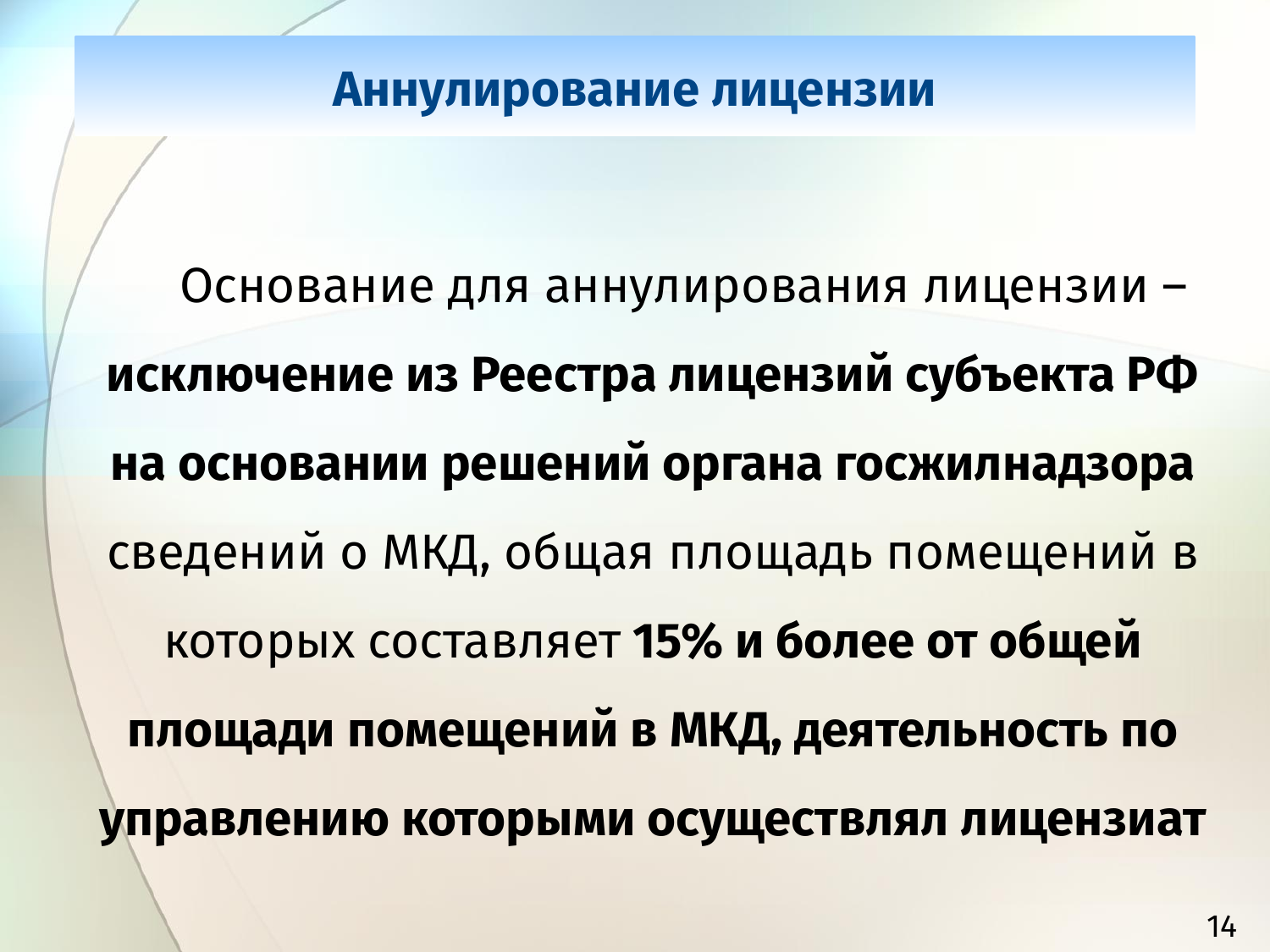

Аннулирование лицензии

	Основание для аннулирования лицензии – исключение из Реестра лицензий субъекта РФ на основании решений органа госжилнадзора сведений о МКД, общая площадь помещений в которых составляет 15% и более от общей площади помещений в МКД, деятельность по управлению которыми осуществлял лицензиат

14